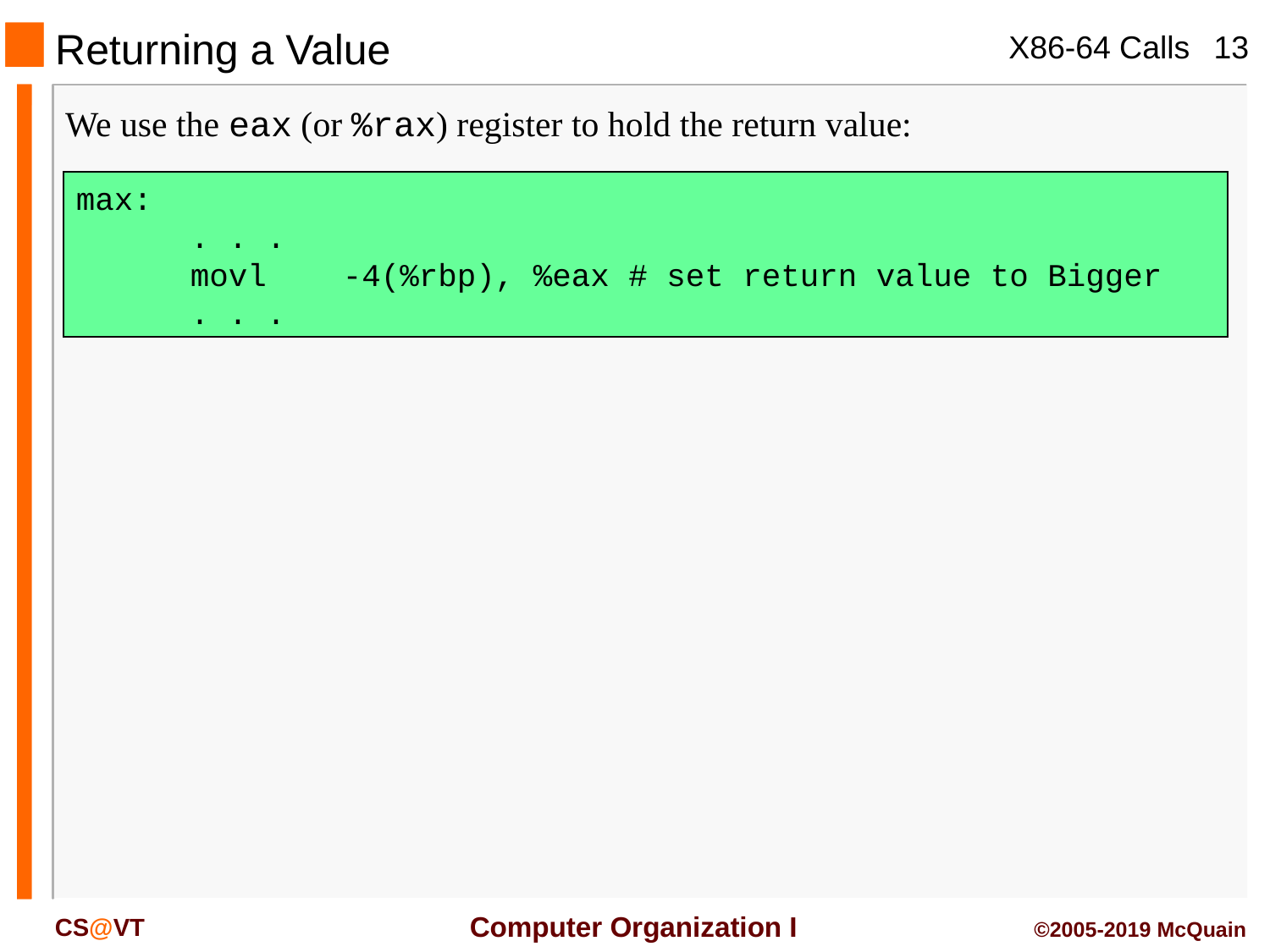

Returning a Value
We use the eax (or %rax) register to hold the return value:
max:
      . . .
      movl    -4(%rbp), %eax # set return value to Bigger
      . . .